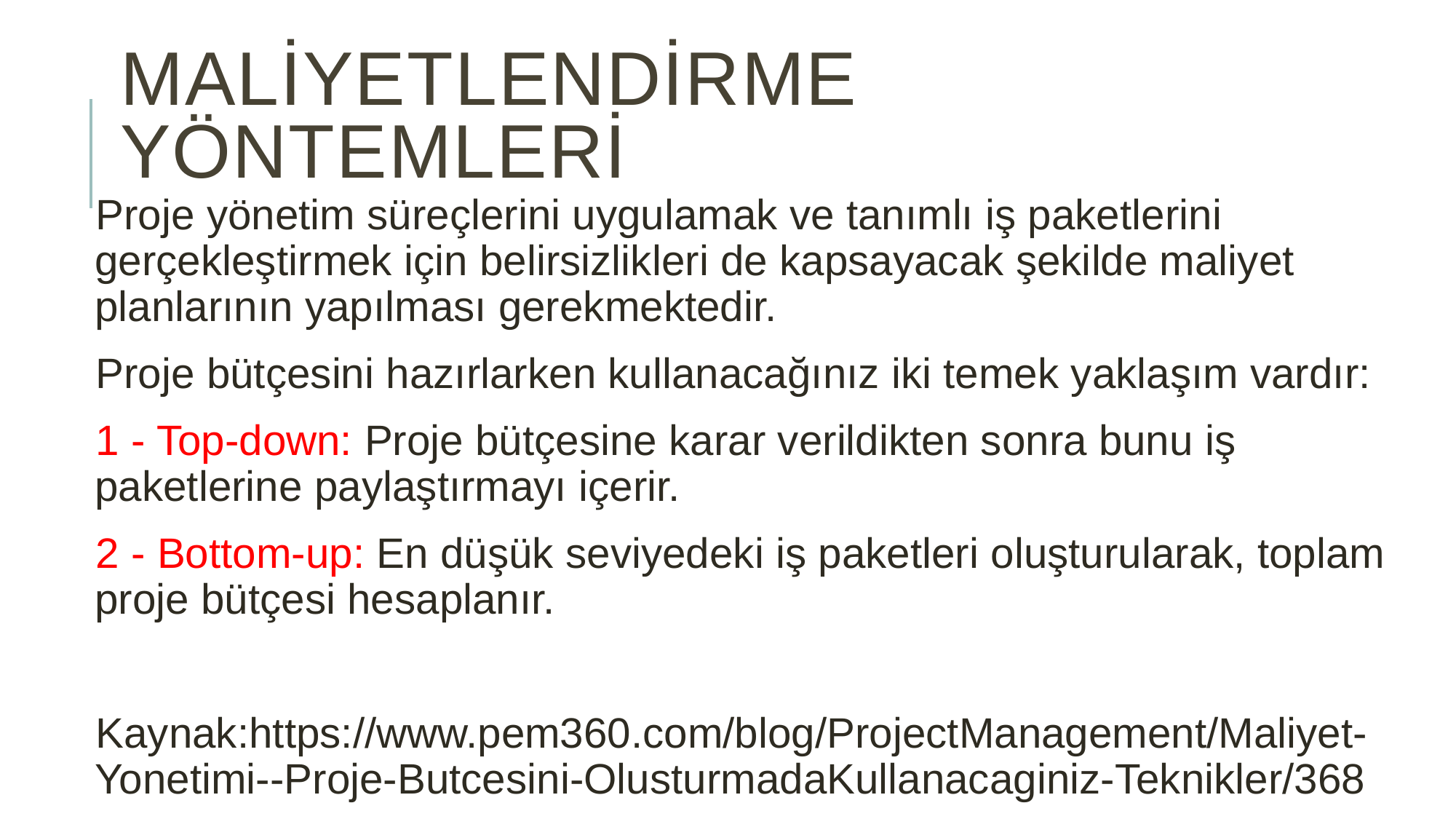

# Maliyetlendirme yöntemleri
Proje yönetim süreçlerini uygulamak ve tanımlı iş paketlerini gerçekleştirmek için belirsizlikleri de kapsayacak şekilde maliyet planlarının yapılması gerekmektedir.
Proje bütçesini hazırlarken kullanacağınız iki temek yaklaşım vardır:
1 - Top-down: Proje bütçesine karar verildikten sonra bunu iş paketlerine paylaştırmayı içerir.
2 - Bottom-up: En düşük seviyedeki iş paketleri oluşturularak, toplam proje bütçesi hesaplanır.

Kaynak:https://www.pem360.com/blog/ProjectManagement/Maliyet-Yonetimi--Proje-Butcesini-OlusturmadaKullanacaginiz-Teknikler/368